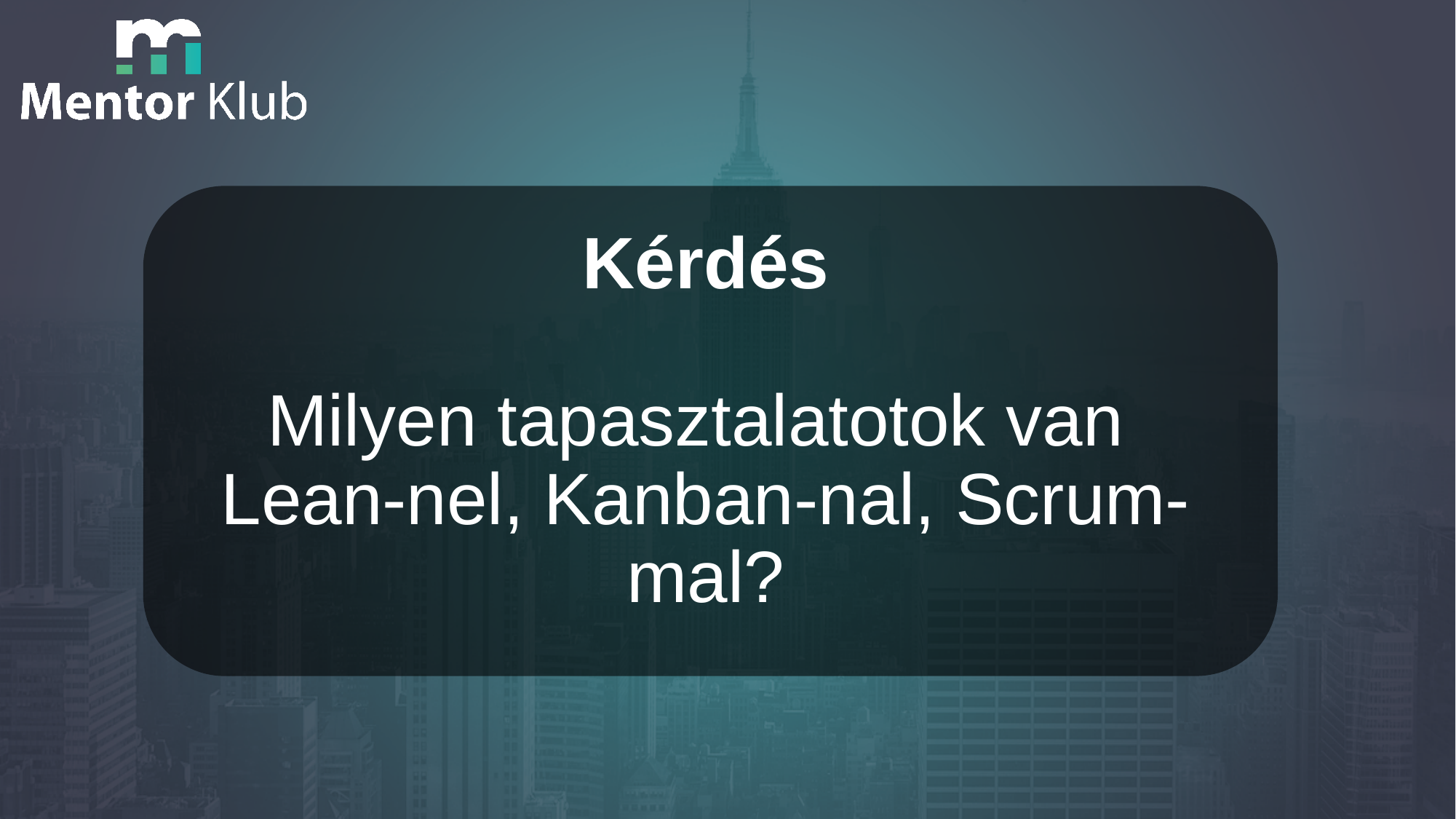

Kérdés

Milyen tapasztalatotok van
Lean-nel, Kanban-nal, Scrum-mal?